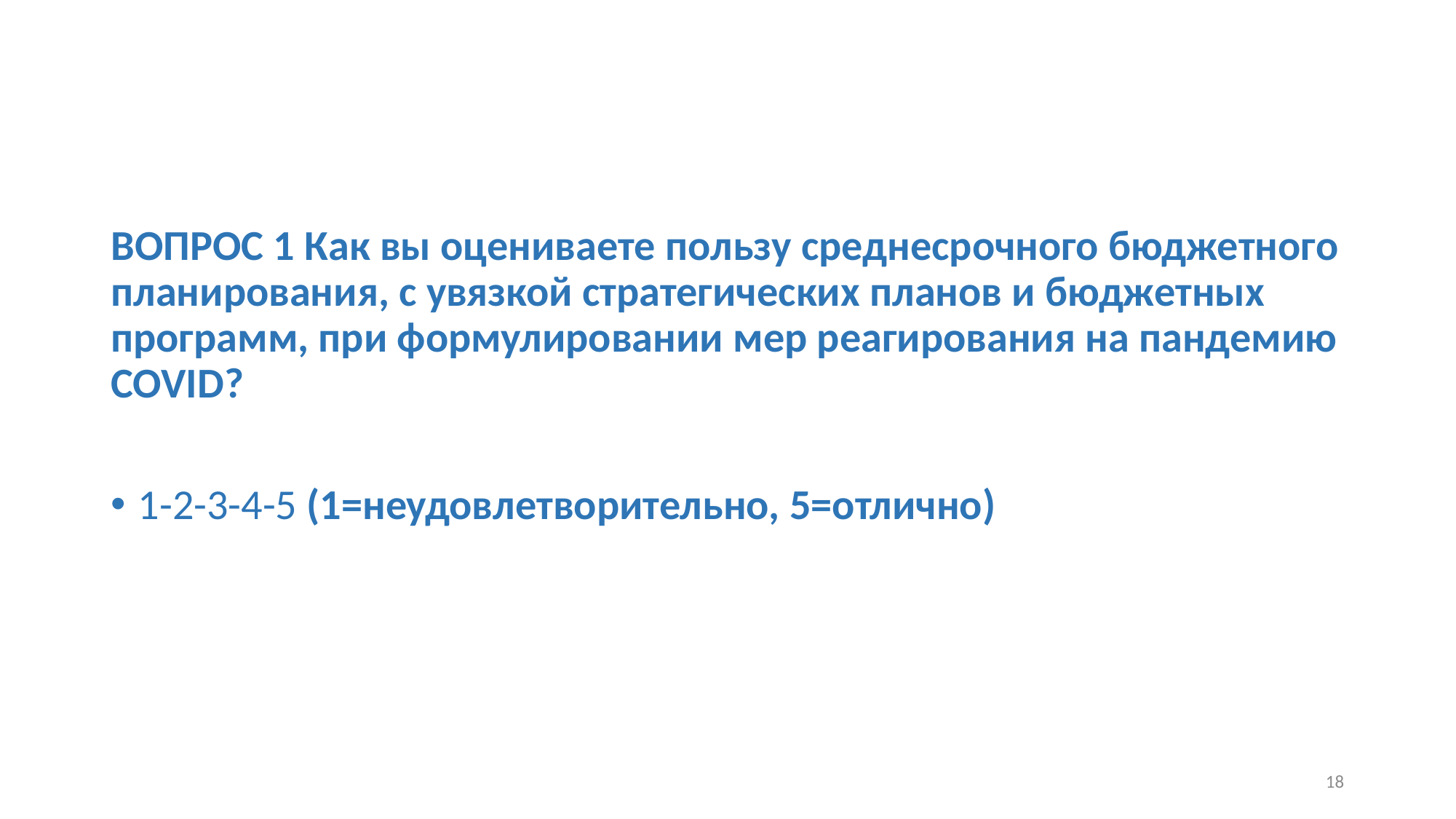

ВОПРОС 1 Как вы оцениваете пользу среднесрочного бюджетного планирования, с увязкой стратегических планов и бюджетных программ, при формулировании мер реагирования на пандемию COVID?

1-2-3-4-5 (1=неудовлетворительно, 5=отлично)

18